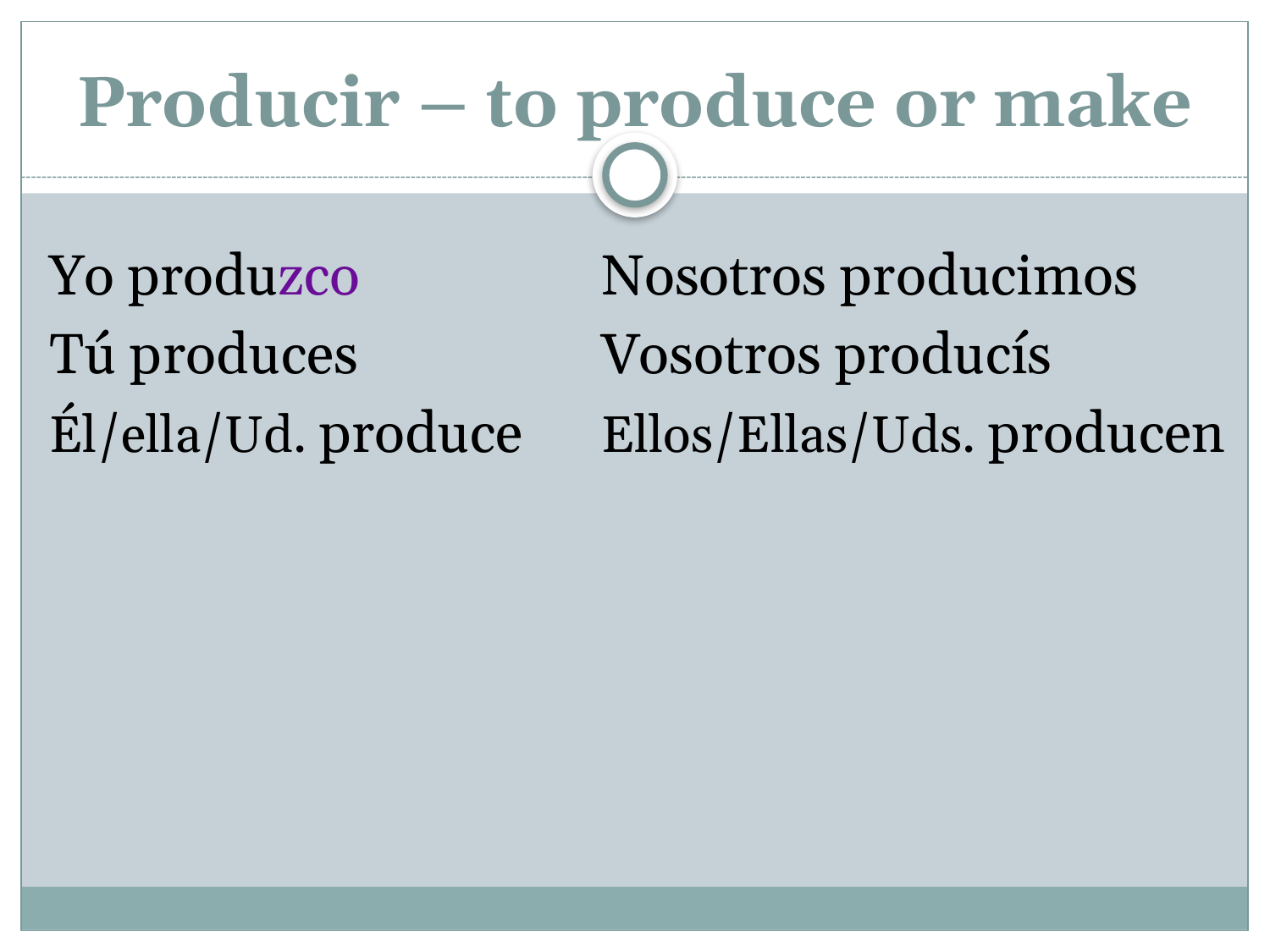

# Producir – to produce or make
Yo produzco
Tú produces
Él/ella/Ud. produce

Nosotros producimos
Vosotros producís
Ellos/Ellas/Uds. producen